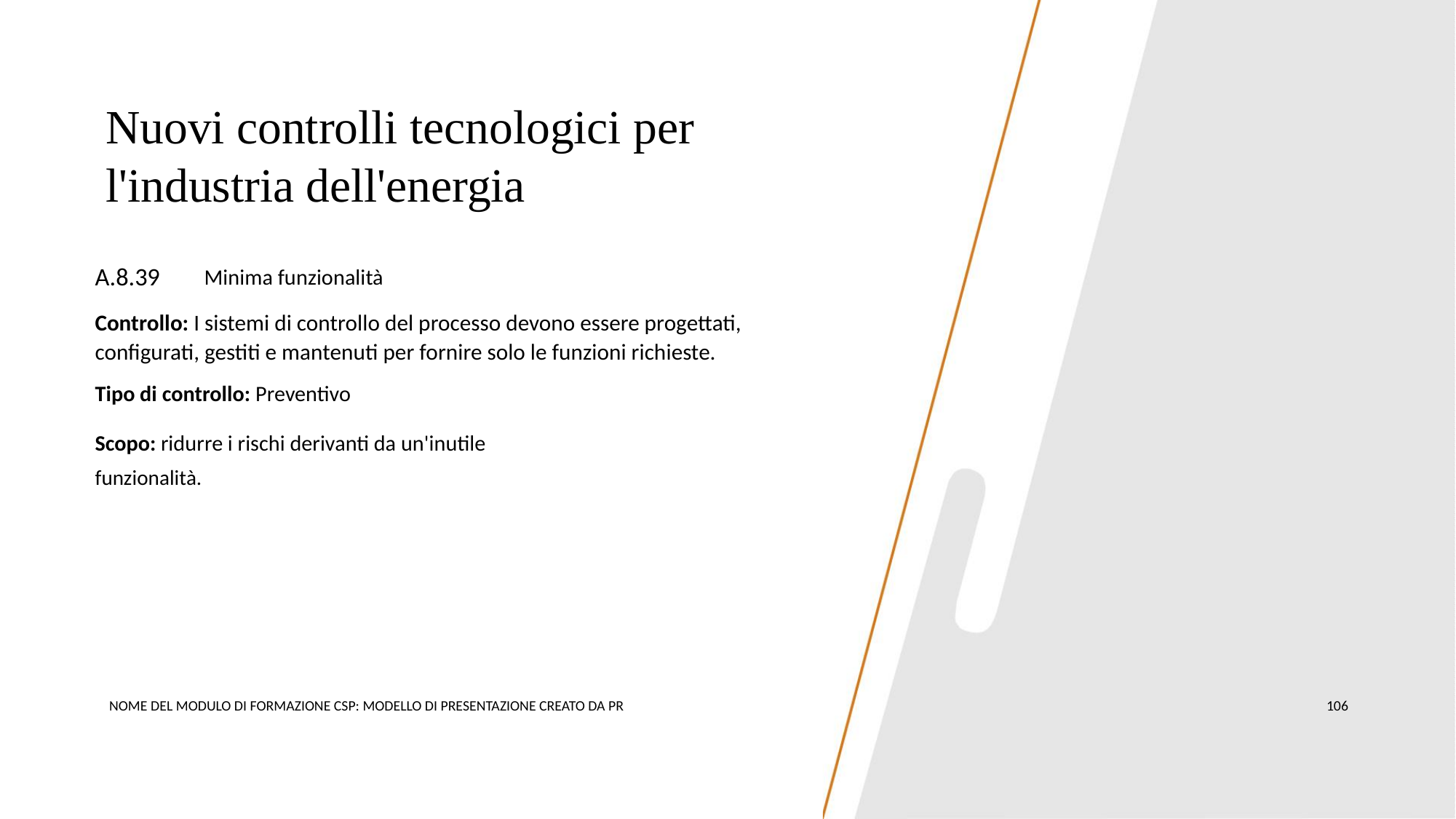

Nuovi controlli tecnologici per
l'industria dell'energia
A.8.39
Minima funzionalità
Controllo: I sistemi di controllo del processo devono essere progettati,
configurati, gestiti e mantenuti per fornire solo le funzioni richieste.
Tipo di controllo: Preventivo
Scopo: ridurre i rischi derivanti da un'inutile
funzionalità.
NOME DEL MODULO DI FORMAZIONE CSP: MODELLO DI PRESENTAZIONE CREATO DA PR
106